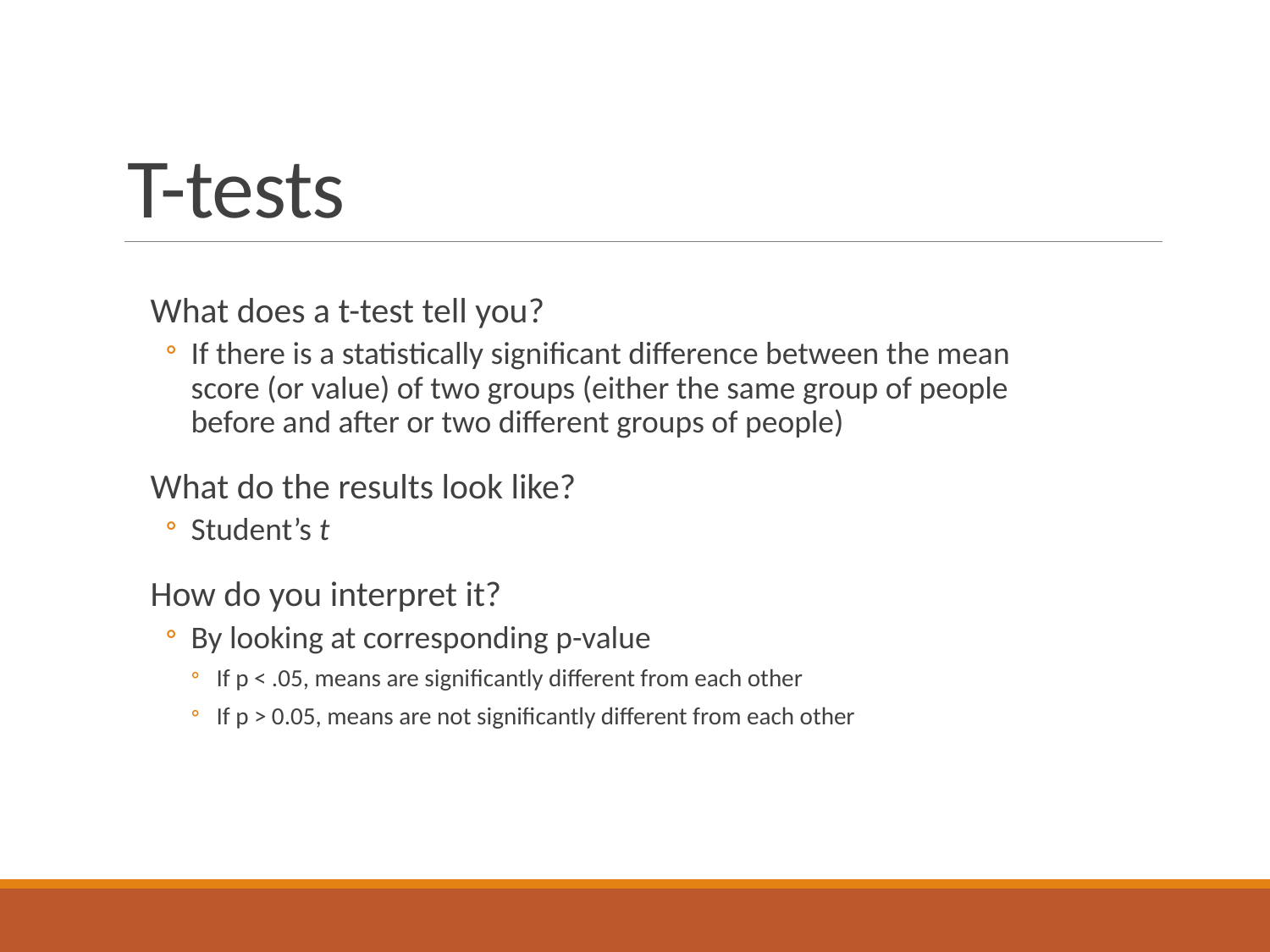

# T-tests
What does a t-test tell you?
If there is a statistically significant difference between the mean score (or value) of two groups (either the same group of people before and after or two different groups of people)
What do the results look like?
Student’s t
How do you interpret it?
By looking at corresponding p-value
If p < .05, means are significantly different from each other
If p > 0.05, means are not significantly different from each other